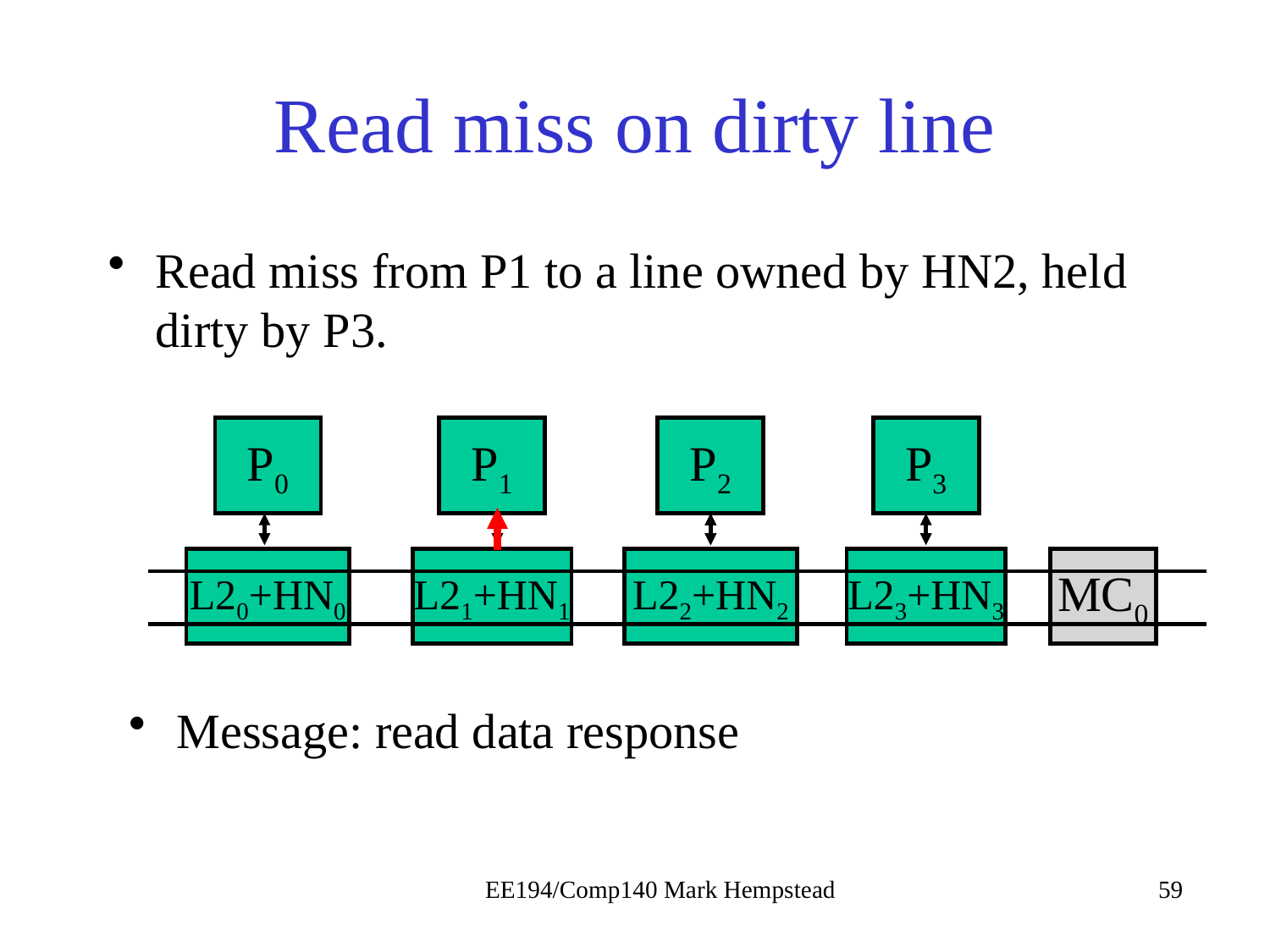

# Read miss on dirty line
Read miss from P1 to a line owned by HN2, held dirty by P3.
P0
P1
P1
P2
P3
L20+HN0
L21+HN1
L22+HN2
L23+HN3
MC0
Message: read data response
EE194/Comp140 Mark Hempstead